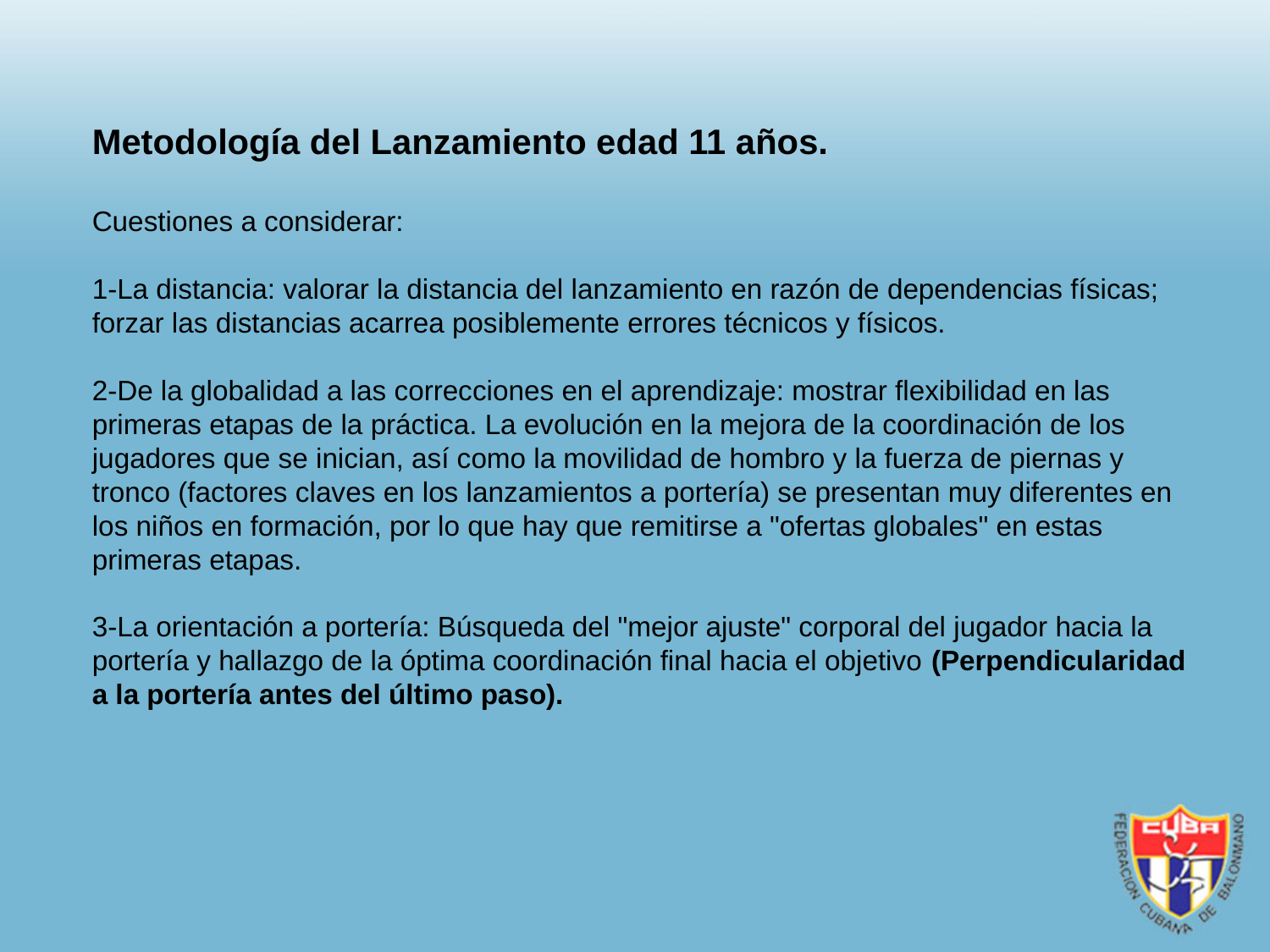

Metodología del Lanzamiento edad 11 años.

Cuestiones a considerar:

1-La distancia: valorar la distancia del lanzamiento en razón de dependencias físicas; forzar las distancias acarrea posiblemente errores técnicos y físicos.

2-De la globalidad a las correcciones en el aprendizaje: mostrar flexibilidad en las primeras etapas de la práctica. La evolución en la mejora de la coordinación de los jugadores que se inician, así como la movilidad de hombro y la fuerza de piernas y tronco (factores claves en los lanzamientos a portería) se presentan muy diferentes en los niños en formación, por lo que hay que remitirse a "ofertas globales" en estas primeras etapas.

3-La orientación a portería: Búsqueda del "mejor ajuste" corporal del jugador hacia la portería y hallazgo de la óptima coordinación final hacia el objetivo (Perpendicularidad a la portería antes del último paso).